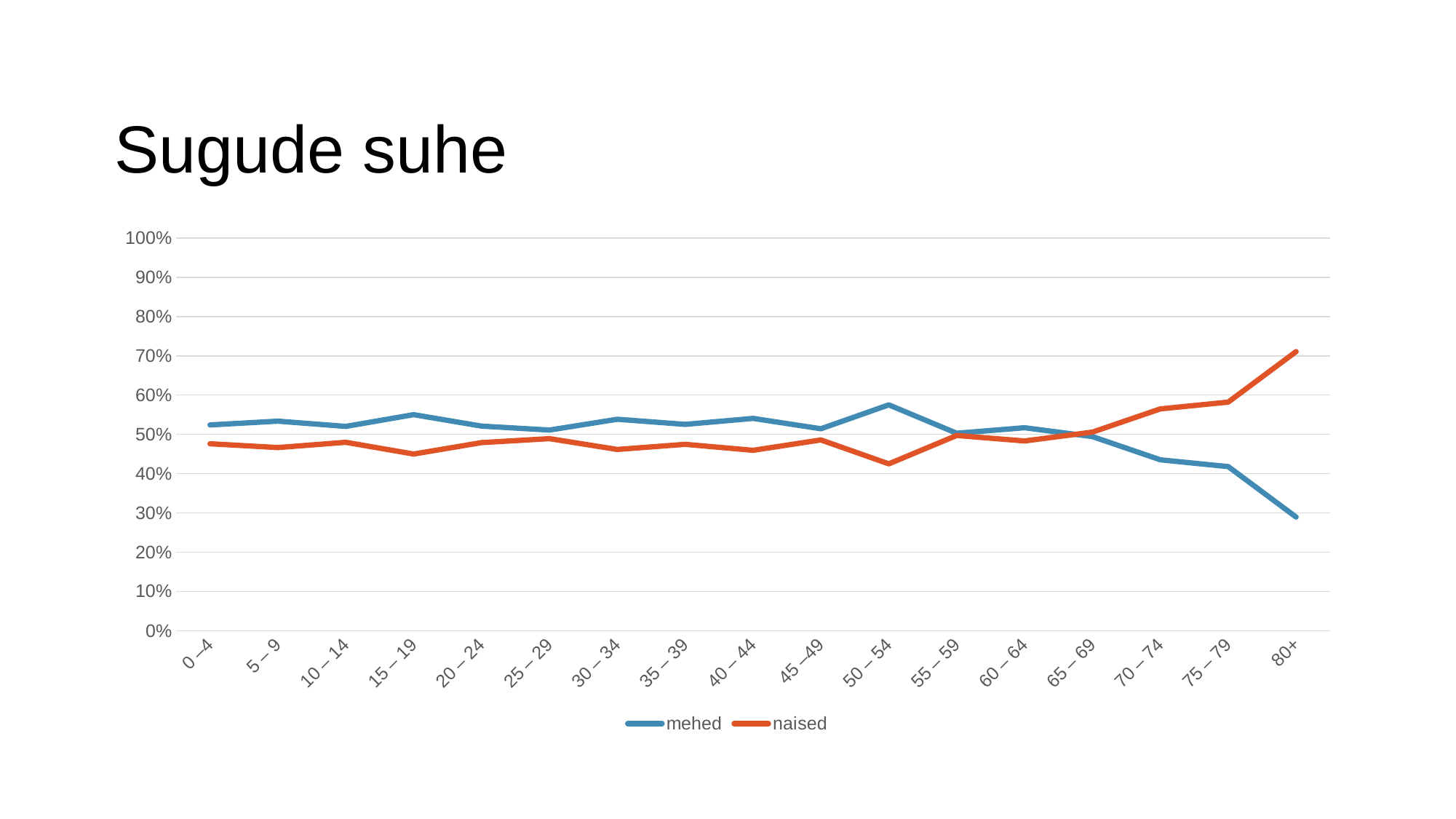

# Sugude suhe

### Chart

| Category | mehed | naised |
|---|---|---|
| 0 –4 | 0.5240274599542334 | 0.4759725400457666 |
| 5 – 9 | 0.5335820895522388 | 0.4664179104477612 |
| 10 – 14 | 0.5202952029520295 | 0.4797047970479705 |
| 15 – 19 | 0.5502008032128514 | 0.4497991967871486 |
| 20 – 24 | 0.5209790209790209 | 0.479020979020979 |
| 25 – 29 | 0.510989010989011 | 0.489010989010989 |
| 30 – 34 | 0.5384615384615384 | 0.46153846153846156 |
| 35 – 39 | 0.5254470426409904 | 0.47455295735900965 |
| 40 – 44 | 0.5406626506024096 | 0.45933734939759036 |
| 45 –49 | 0.5142405063291139 | 0.48575949367088606 |
| 50 – 54 | 0.5751295336787565 | 0.42487046632124353 |
| 55 – 59 | 0.5028462998102466 | 0.4971537001897533 |
| 60 – 64 | 0.5169082125603864 | 0.4830917874396135 |
| 65 – 69 | 0.494279176201373 | 0.505720823798627 |
| 70 – 74 | 0.4351851851851852 | 0.5648148148148148 |
| 75 – 79 | 0.41784037558685444 | 0.5821596244131455 |
| 80+ | 0.289198606271777 | 0.710801393728223 |